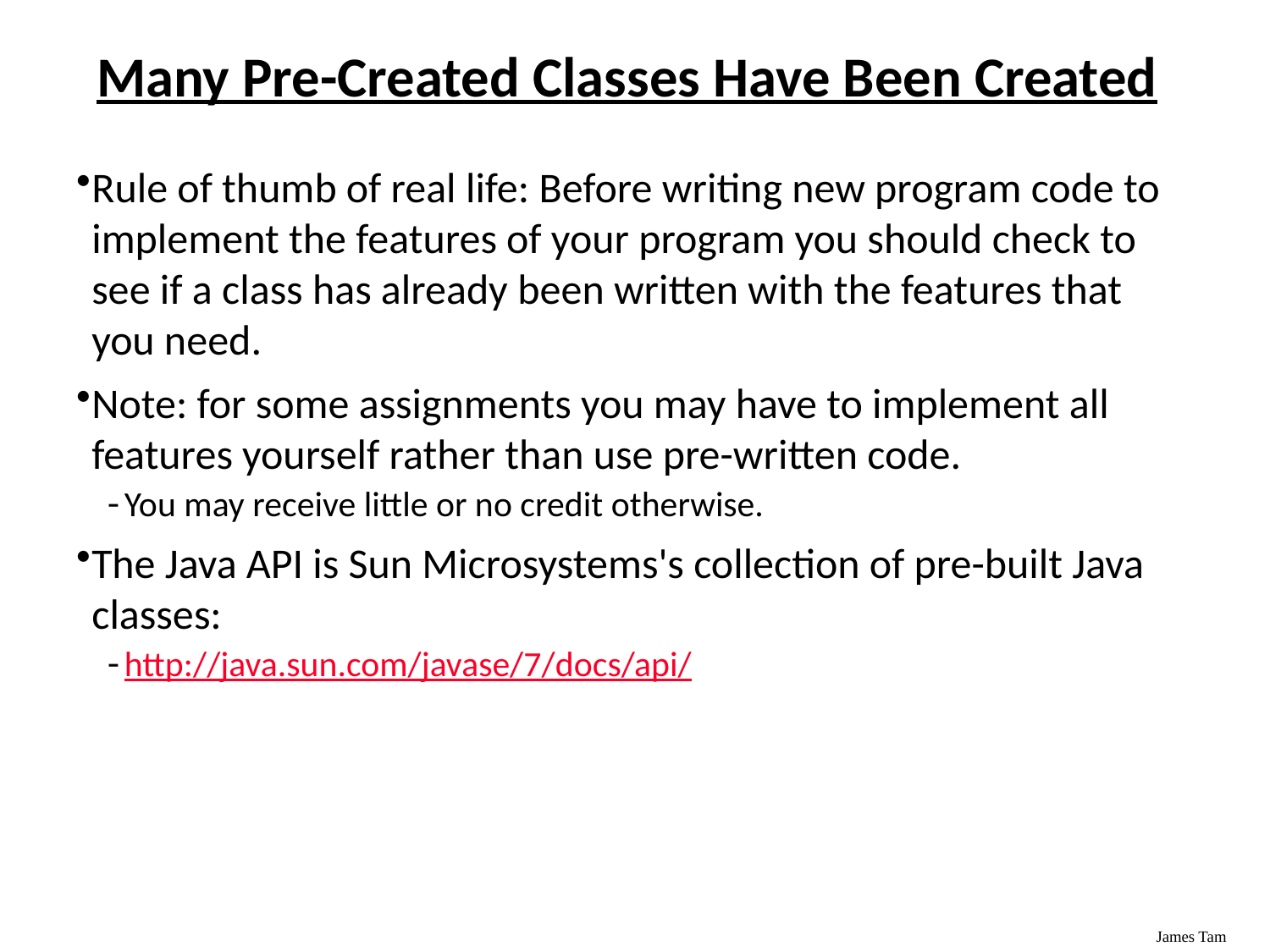

# Many Pre-Created Classes Have Been Created
Rule of thumb of real life: Before writing new program code to implement the features of your program you should check to see if a class has already been written with the features that you need.
Note: for some assignments you may have to implement all features yourself rather than use pre-written code.
You may receive little or no credit otherwise.
The Java API is Sun Microsystems's collection of pre-built Java classes:
http://java.sun.com/javase/7/docs/api/